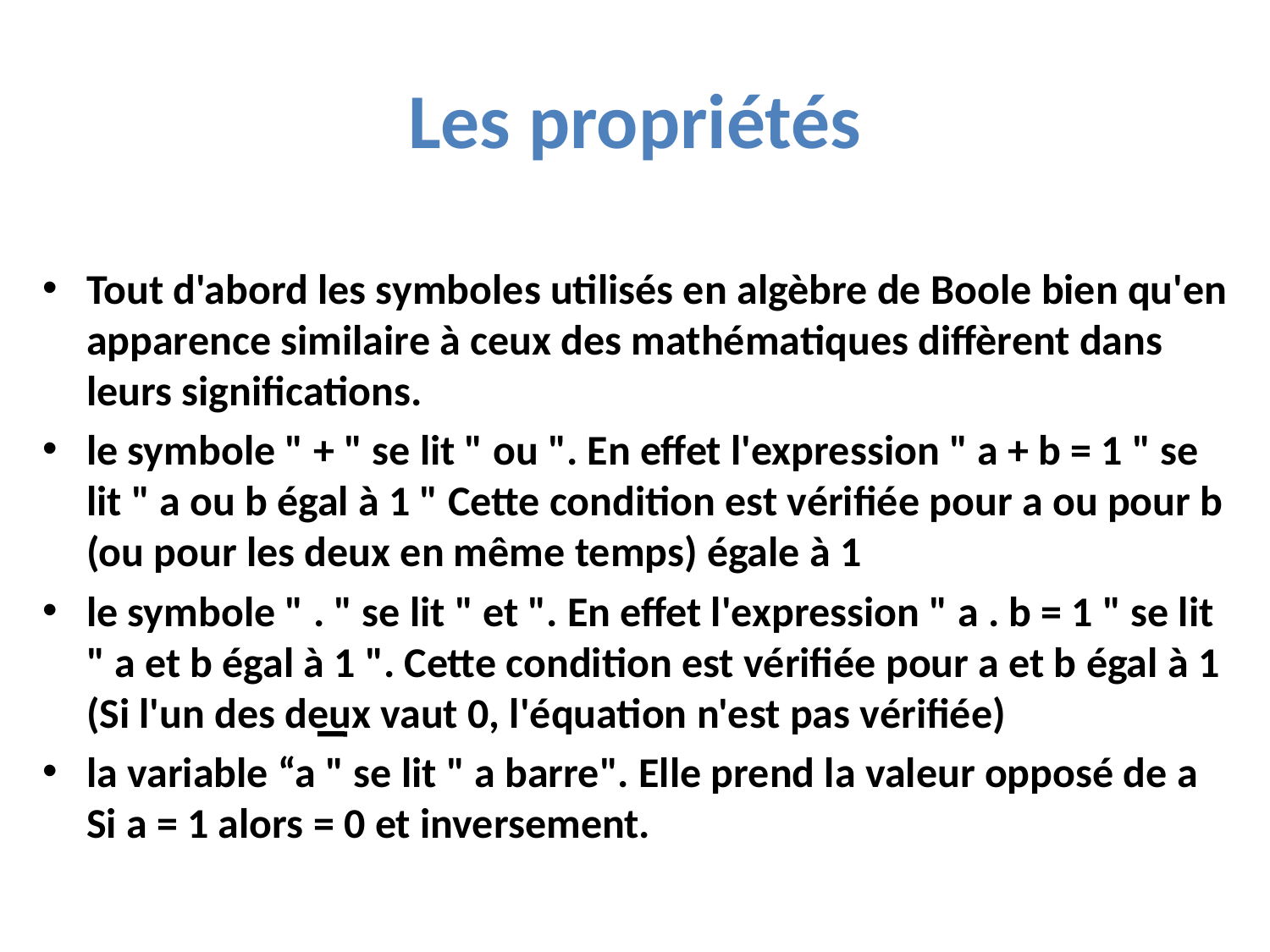

# Les propriétés

Tout d'abord les symboles utilisés en algèbre de Boole bien qu'en apparence similaire à ceux des mathématiques diffèrent dans leurs significations.
le symbole " + " se lit " ou ". En effet l'expression " a + b = 1 " se lit " a ou b égal à 1 " Cette condition est vérifiée pour a ou pour b (ou pour les deux en même temps) égale à 1
le symbole " . " se lit " et ". En effet l'expression " a . b = 1 " se lit " a et b égal à 1 ". Cette condition est vérifiée pour a et b égal à 1 (Si l'un des deux vaut 0, l'équation n'est pas vérifiée)
la variable “a " se lit " a barre". Elle prend la valeur opposé de a Si a = 1 alors = 0 et inversement.